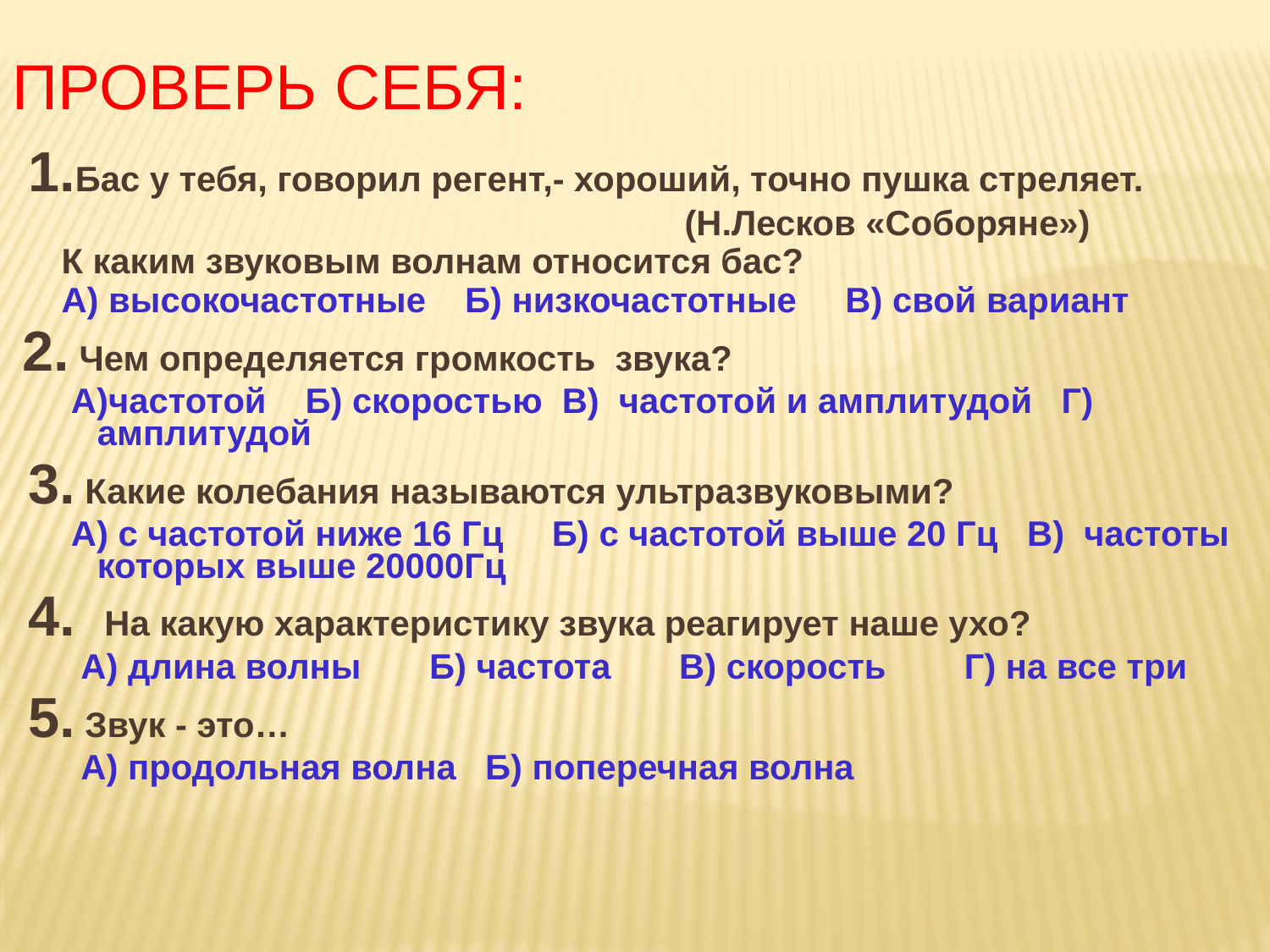

ПРОВЕРЬ СЕБЯ:
 1.Бас у тебя, говорил регент,- хороший, точно пушка стреляет.
                                                                     (Н.Лесков «Соборяне»)
     К каким звуковым волнам относится бас?
     А) высокочастотные    Б) низкочастотные     В) свой вариант
 2. Чем определяется громкость  звука?
      А)частотой    Б) скоростью  В)  частотой и амплитудой   Г) амплитудой
 3. Какие колебания называются ультразвуковыми?
      А) с частотой ниже 16 Гц     Б) с частотой выше 20 Гц   В)  частоты которых выше 20000Гц
 4.   На какую характеристику звука реагирует наше ухо?
       А) длина волны       Б) частота       В) скорость        Г) на все три
 5. Звук - это…
       А) продольная волна   Б) поперечная волна